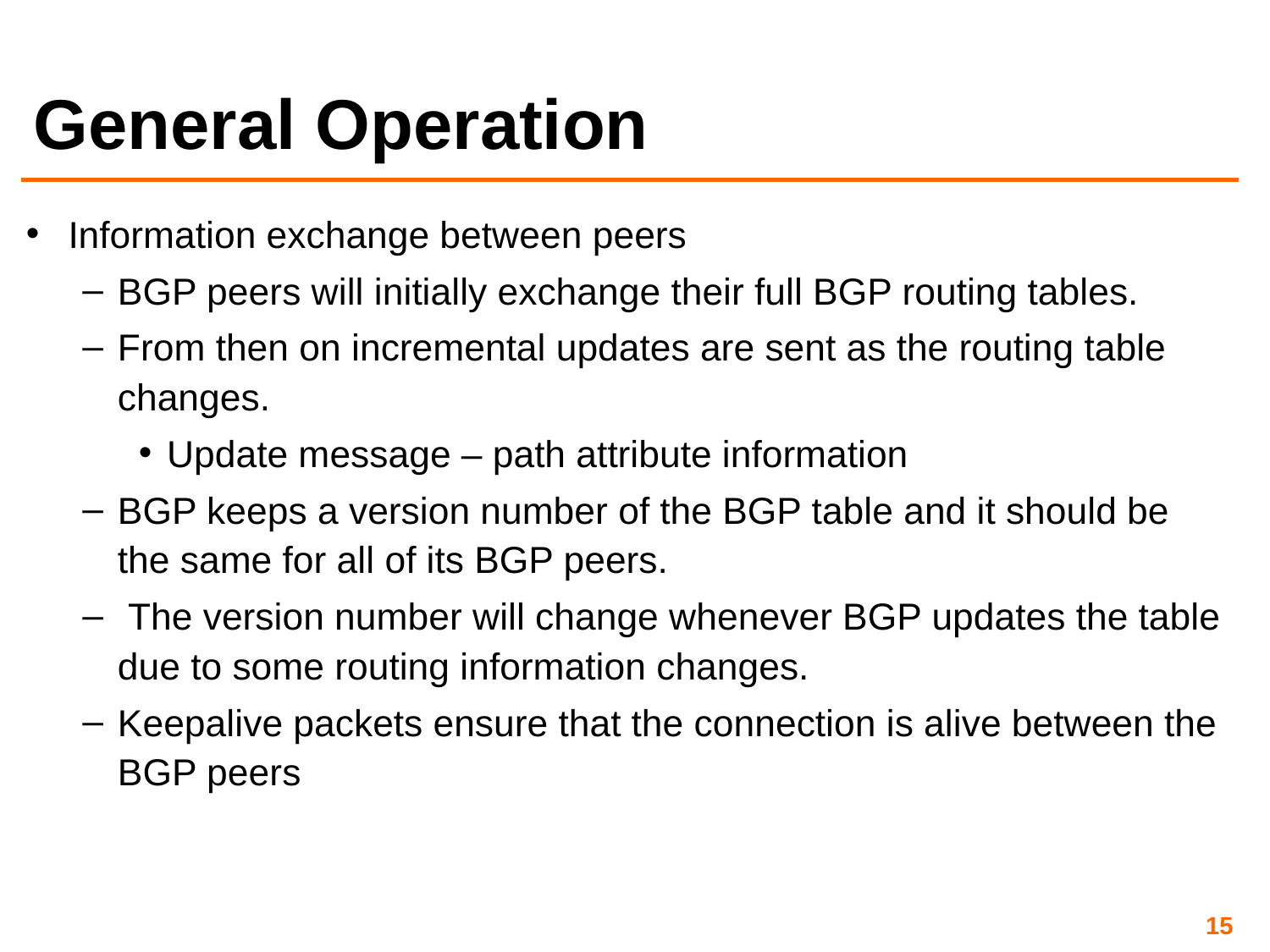

# General Operation
Information exchange between peers
BGP peers will initially exchange their full BGP routing tables.
From then on incremental updates are sent as the routing table changes.
Update message – path attribute information
BGP keeps a version number of the BGP table and it should be the same for all of its BGP peers.
 The version number will change whenever BGP updates the table due to some routing information changes.
Keepalive packets ensure that the connection is alive between the BGP peers
15